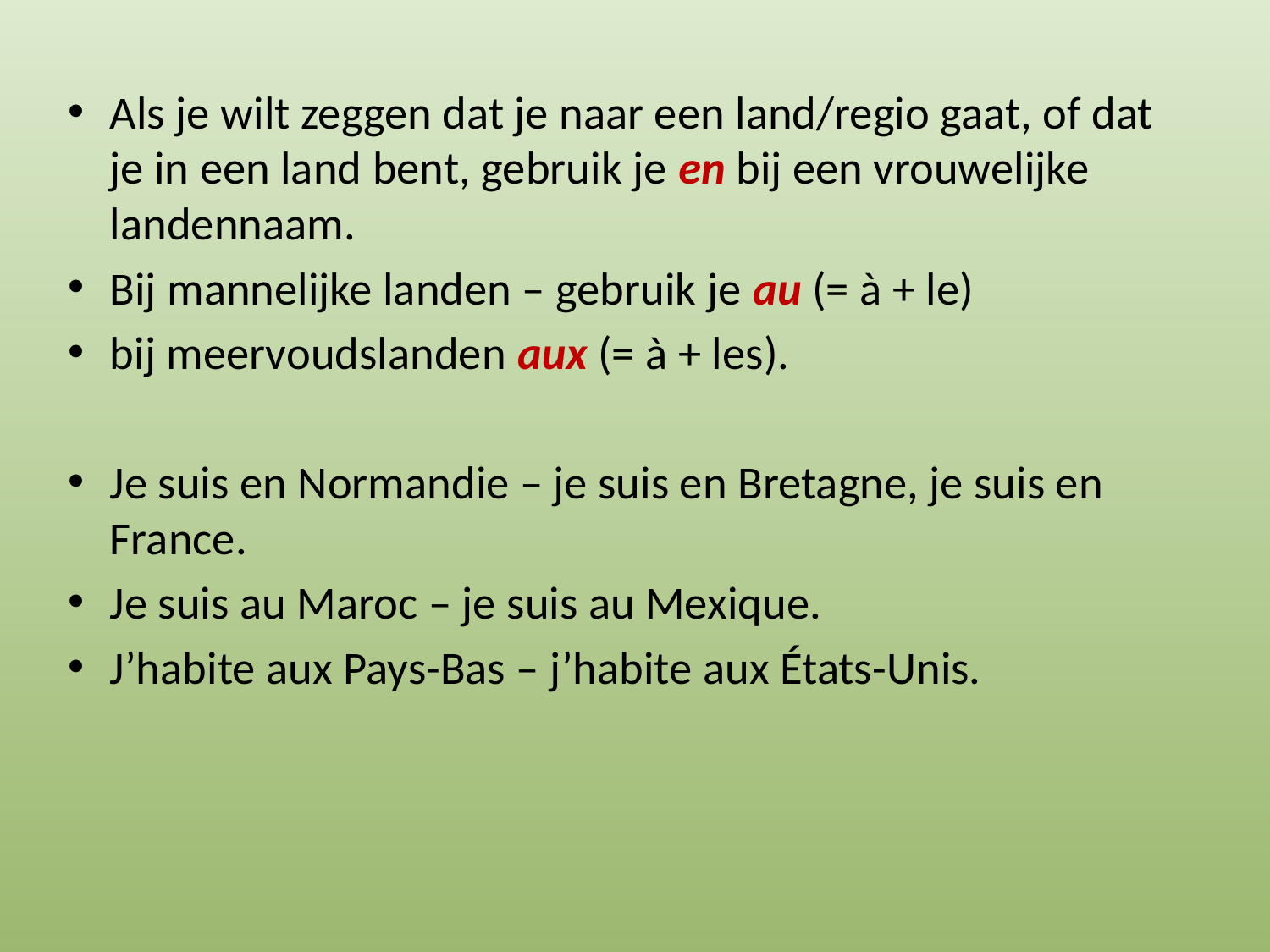

Als je wilt zeggen dat je naar een land/regio gaat, of dat je in een land bent, gebruik je en bij een vrouwelijke landennaam.
Bij mannelijke landen – gebruik je au (= à + le)
bij meervoudslanden aux (= à + les).

Je suis en Normandie – je suis en Bretagne, je suis en France.
Je suis au Maroc – je suis au Mexique.
J’habite aux Pays-Bas – j’habite aux États-Unis.